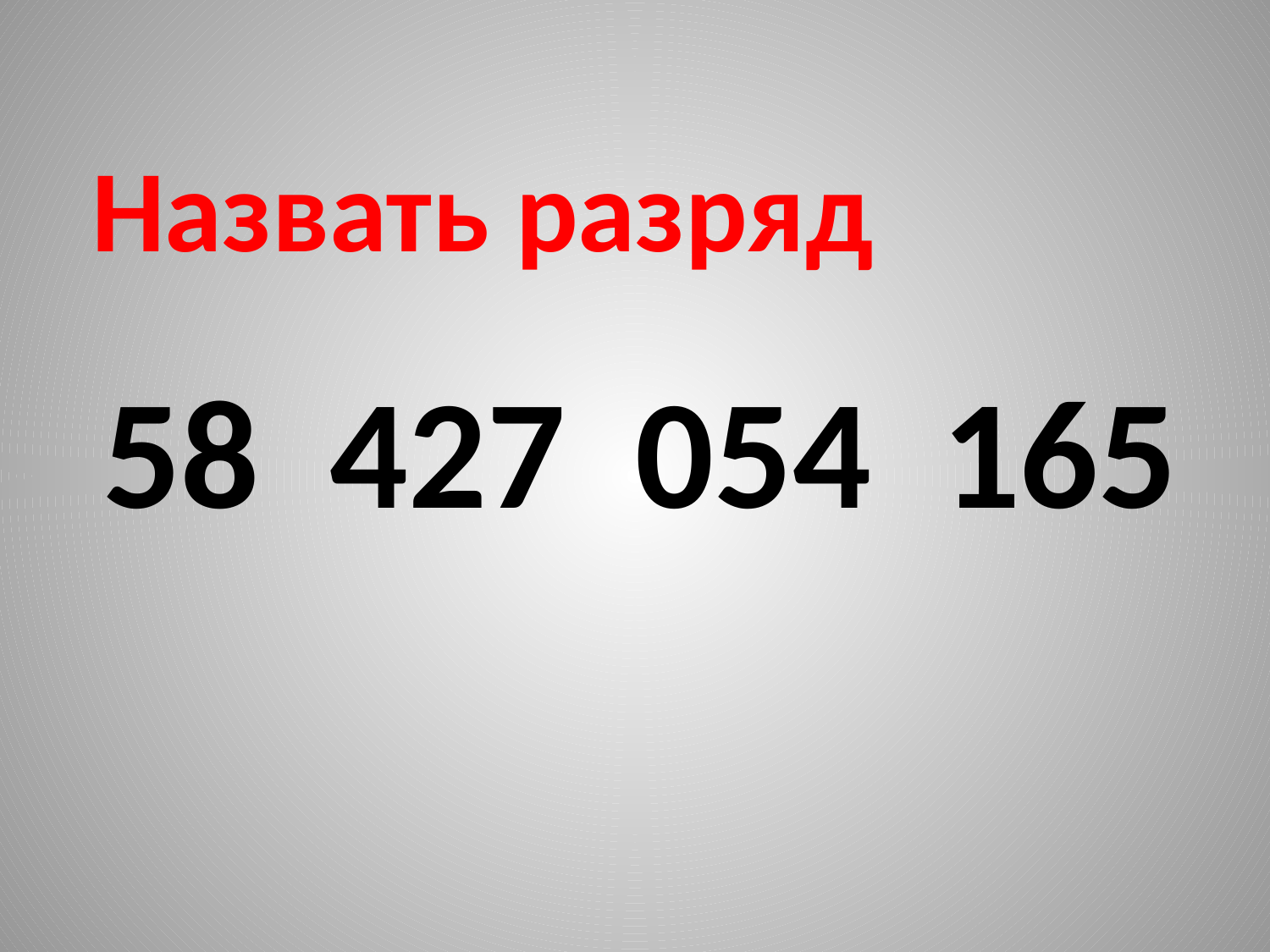

Назвать разряд
# 58  427  054  165